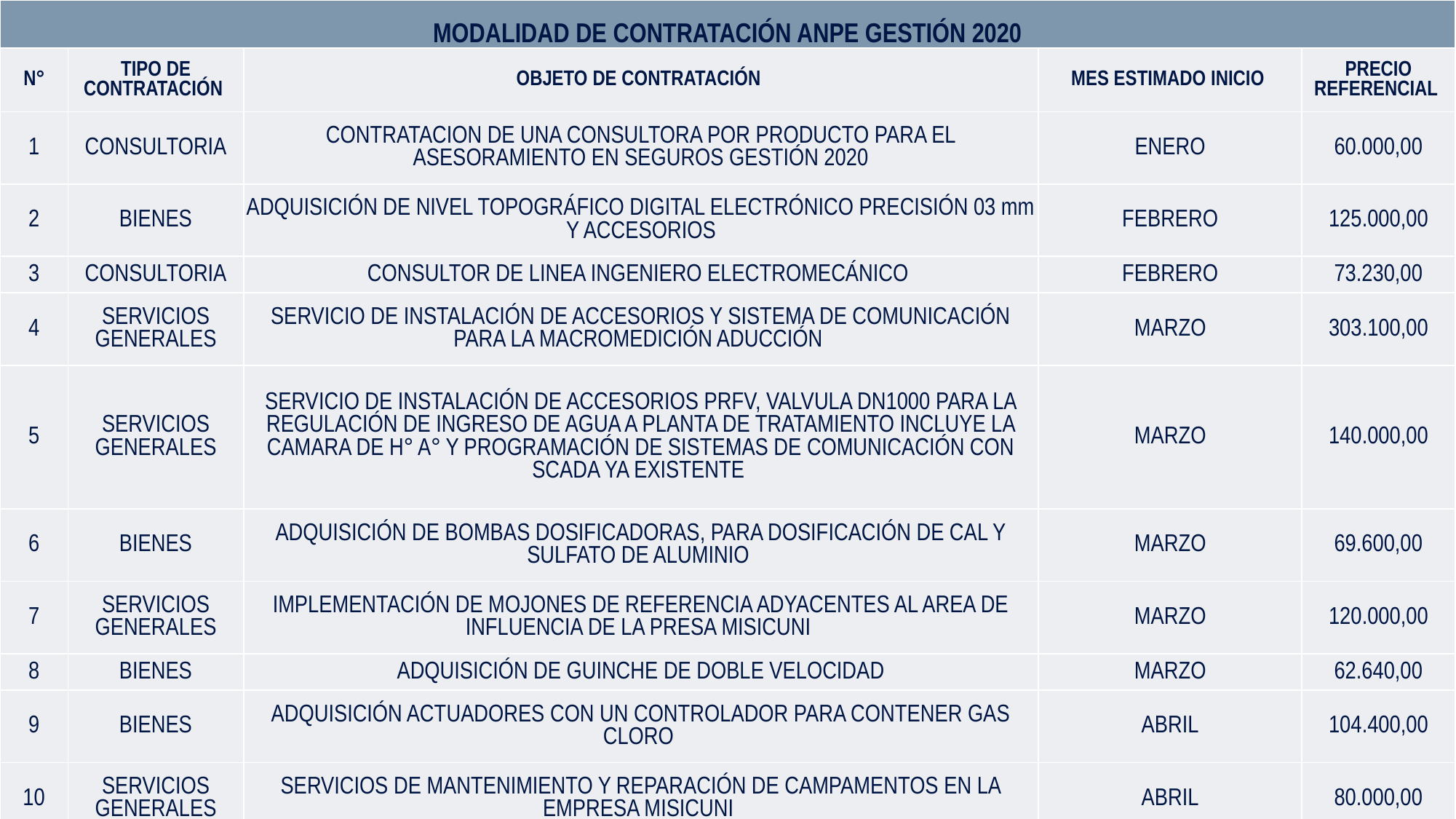

| MODALIDAD DE CONTRATACIÓN ANPE GESTIÓN 2020 |  |  |  |  |
| --- | --- | --- | --- | --- |
| N° | TIPO DE CONTRATACIÓN | OBJETO DE CONTRATACIÓN | MES ESTIMADO INICIO | PRECIO REFERENCIAL |
| 1 | CONSULTORIA | CONTRATACION DE UNA CONSULTORA POR PRODUCTO PARA EL ASESORAMIENTO EN SEGUROS GESTIÓN 2020 | ENERO | 60.000,00 |
| 2 | BIENES | ADQUISICIÓN DE NIVEL TOPOGRÁFICO DIGITAL ELECTRÓNICO PRECISIÓN 03 mm Y ACCESORIOS | FEBRERO | 125.000,00 |
| 3 | CONSULTORIA | CONSULTOR DE LINEA INGENIERO ELECTROMECÁNICO | FEBRERO | 73.230,00 |
| 4 | SERVICIOS GENERALES | SERVICIO DE INSTALACIÓN DE ACCESORIOS Y SISTEMA DE COMUNICACIÓN PARA LA MACROMEDICIÓN ADUCCIÓN | MARZO | 303.100,00 |
| 5 | SERVICIOS GENERALES | SERVICIO DE INSTALACIÓN DE ACCESORIOS PRFV, VALVULA DN1000 PARA LA REGULACIÓN DE INGRESO DE AGUA A PLANTA DE TRATAMIENTO INCLUYE LA CAMARA DE H° A° Y PROGRAMACIÓN DE SISTEMAS DE COMUNICACIÓN CON SCADA YA EXISTENTE | MARZO | 140.000,00 |
| 6 | BIENES | ADQUISICIÓN DE BOMBAS DOSIFICADORAS, PARA DOSIFICACIÓN DE CAL Y SULFATO DE ALUMINIO | MARZO | 69.600,00 |
| 7 | SERVICIOS GENERALES | IMPLEMENTACIÓN DE MOJONES DE REFERENCIA ADYACENTES AL AREA DE INFLUENCIA DE LA PRESA MISICUNI | MARZO | 120.000,00 |
| 8 | BIENES | ADQUISICIÓN DE GUINCHE DE DOBLE VELOCIDAD | MARZO | 62.640,00 |
| 9 | BIENES | ADQUISICIÓN ACTUADORES CON UN CONTROLADOR PARA CONTENER GAS CLORO | ABRIL | 104.400,00 |
| 10 | SERVICIOS GENERALES | SERVICIOS DE MANTENIMIENTO Y REPARACIÓN DE CAMPAMENTOS EN LA EMPRESA MISICUNI | ABRIL | 80.000,00 |